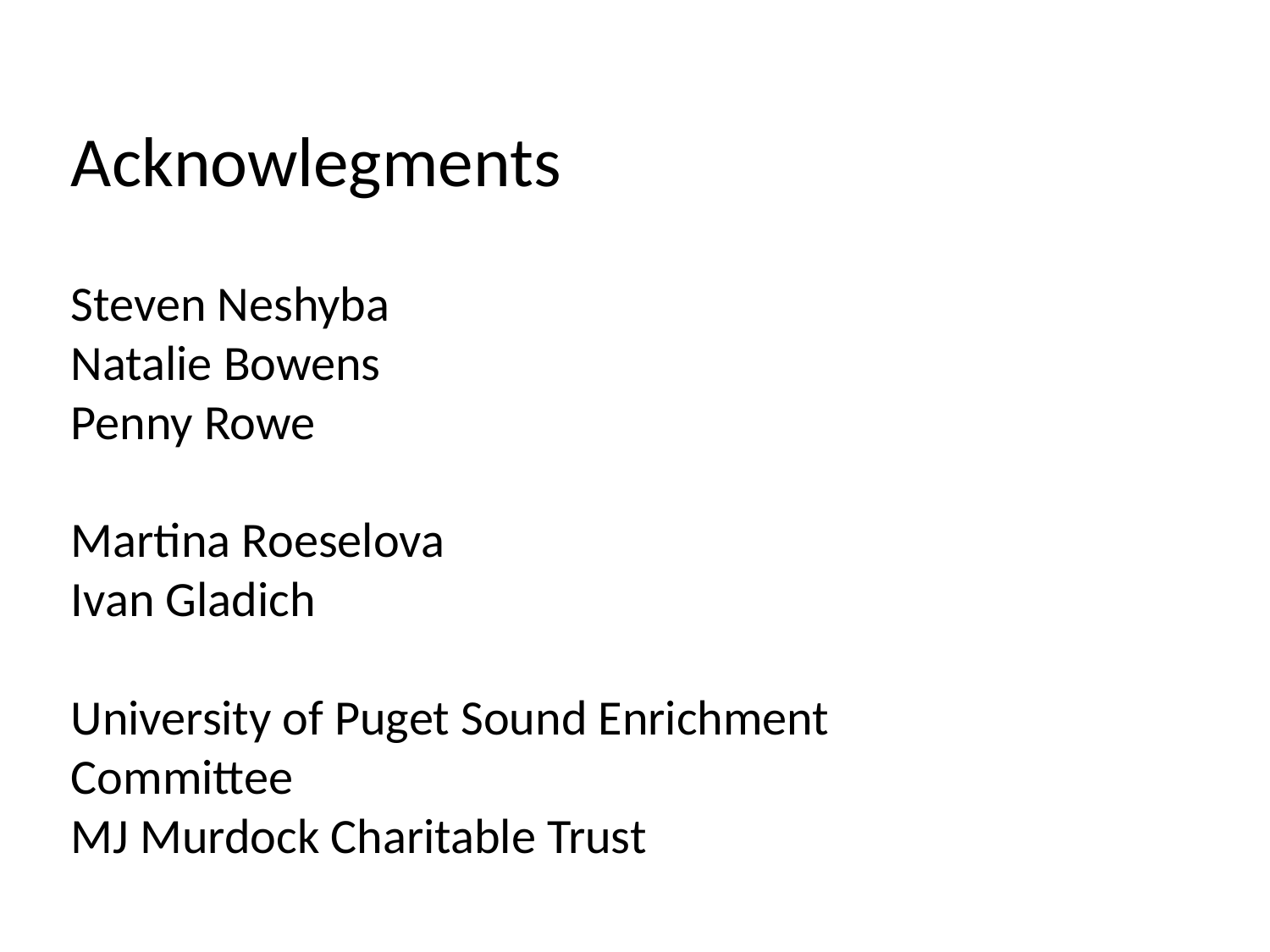

Acknowlegments
Steven Neshyba
Natalie Bowens
Penny Rowe

Martina Roeselova
Ivan Gladich

University of Puget Sound Enrichment Committee
MJ Murdock Charitable Trust